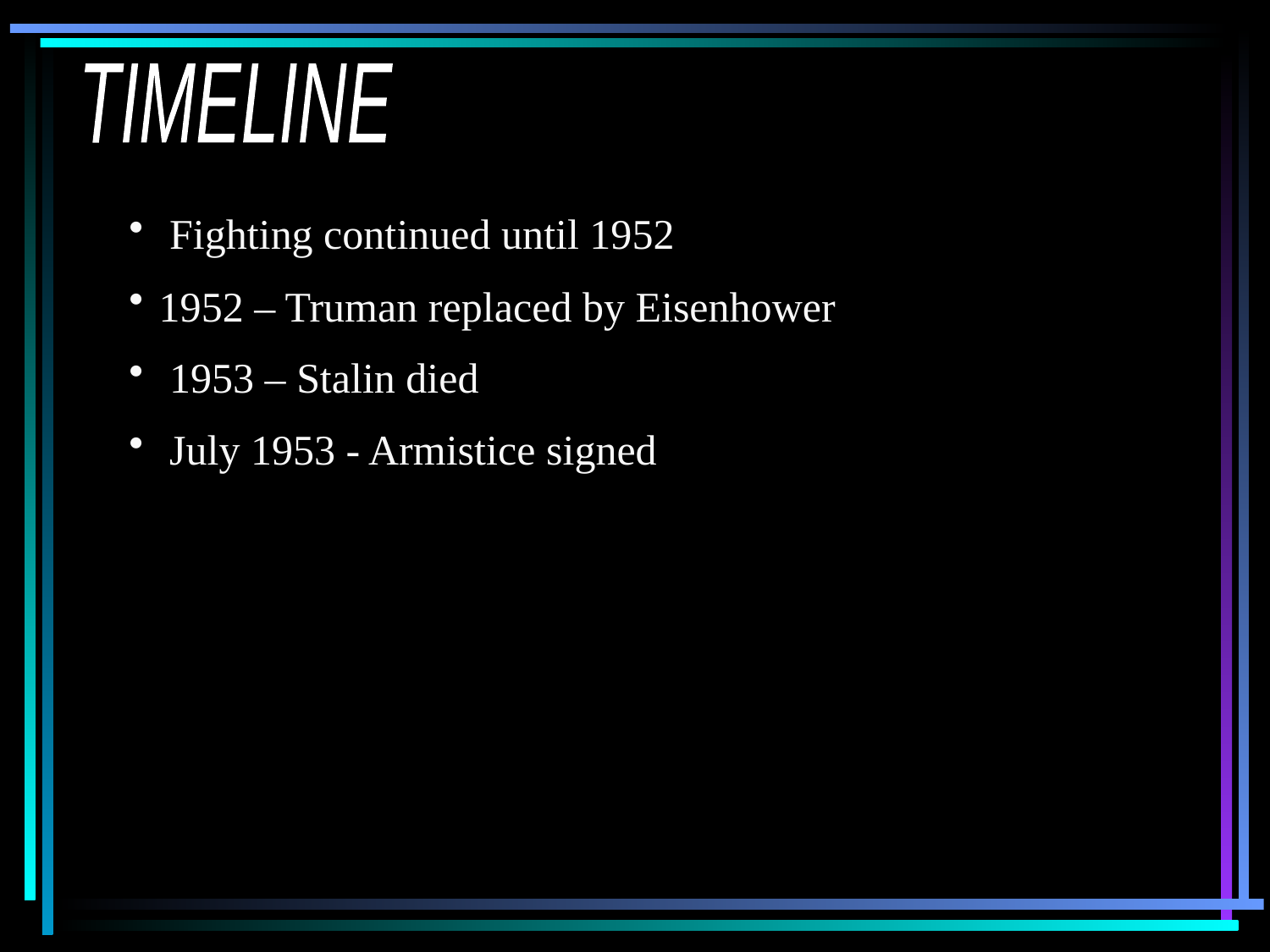

TIMELINE
 Fighting continued until 1952
1952 – Truman replaced by Eisenhower
 1953 – Stalin died
 July 1953 - Armistice signed